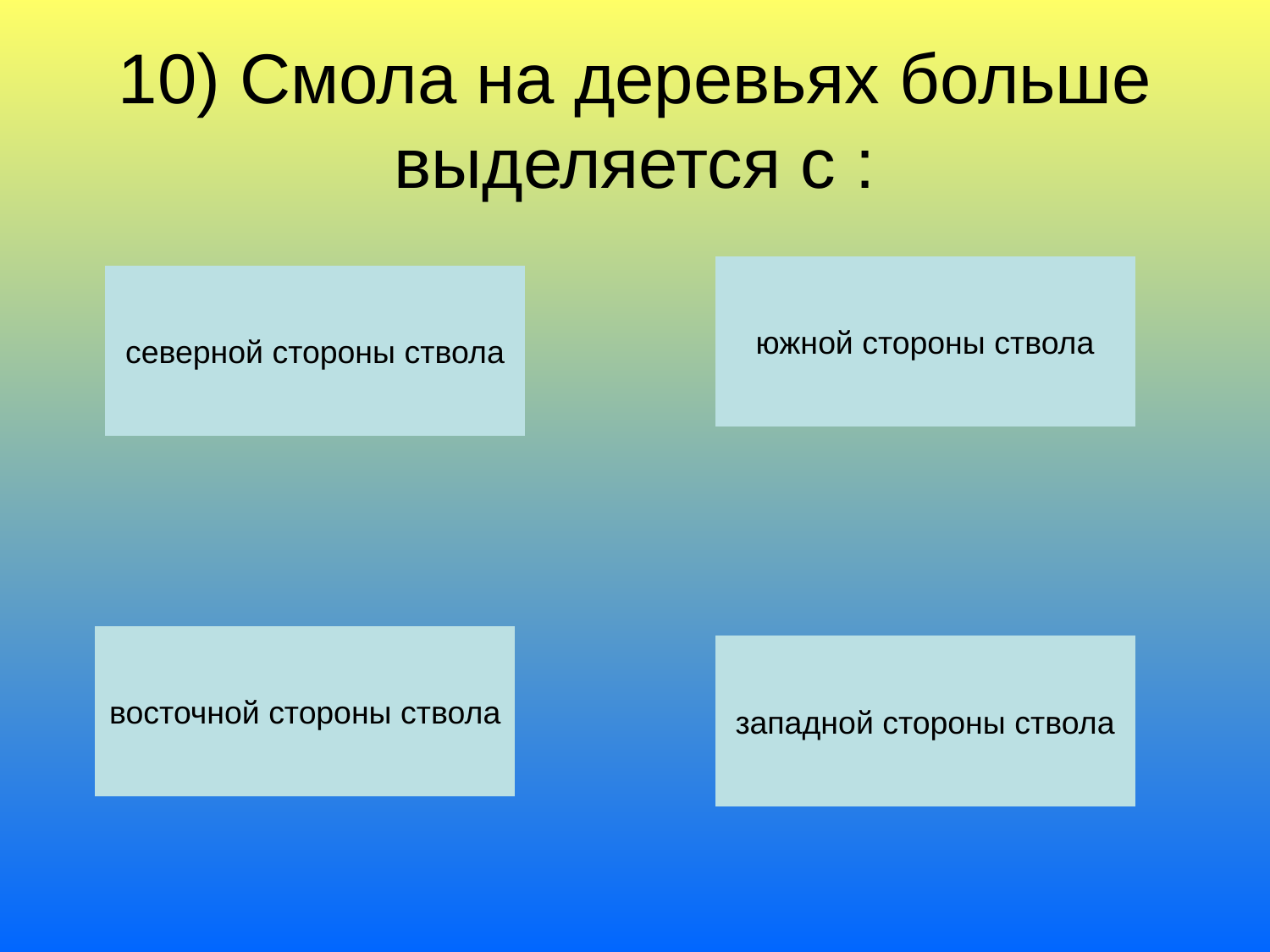

# 10) Смола на деревьях больше выделяется с :
южной стороны ствола
северной стороны ствола
восточной стороны ствола
западной стороны ствола